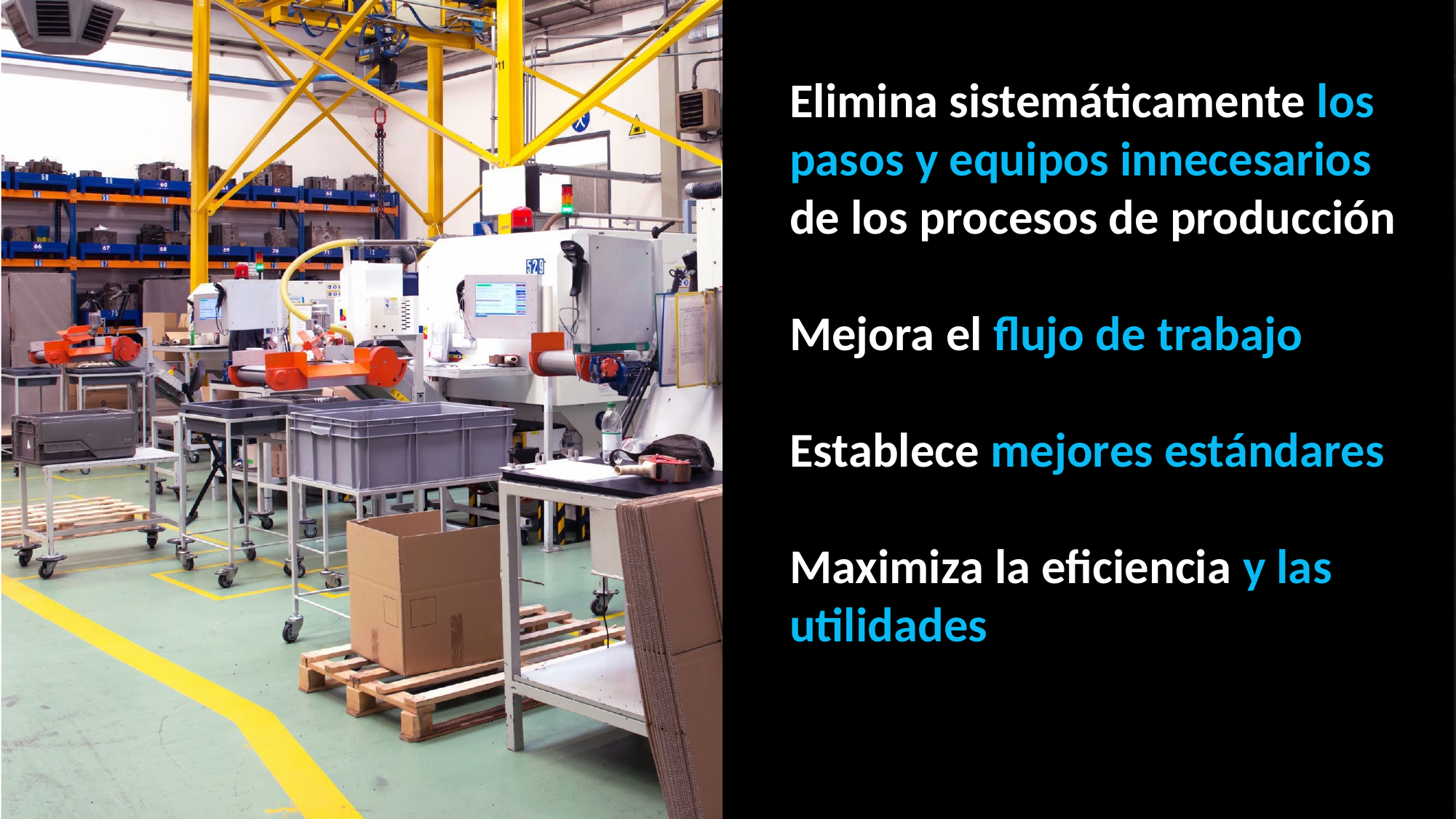

Elimina sistemáticamente los pasos y equipos innecesarios de los procesos de producción

Mejora el flujo de trabajo

Establece mejores estándares

Maximiza la eficiencia y las utilidades